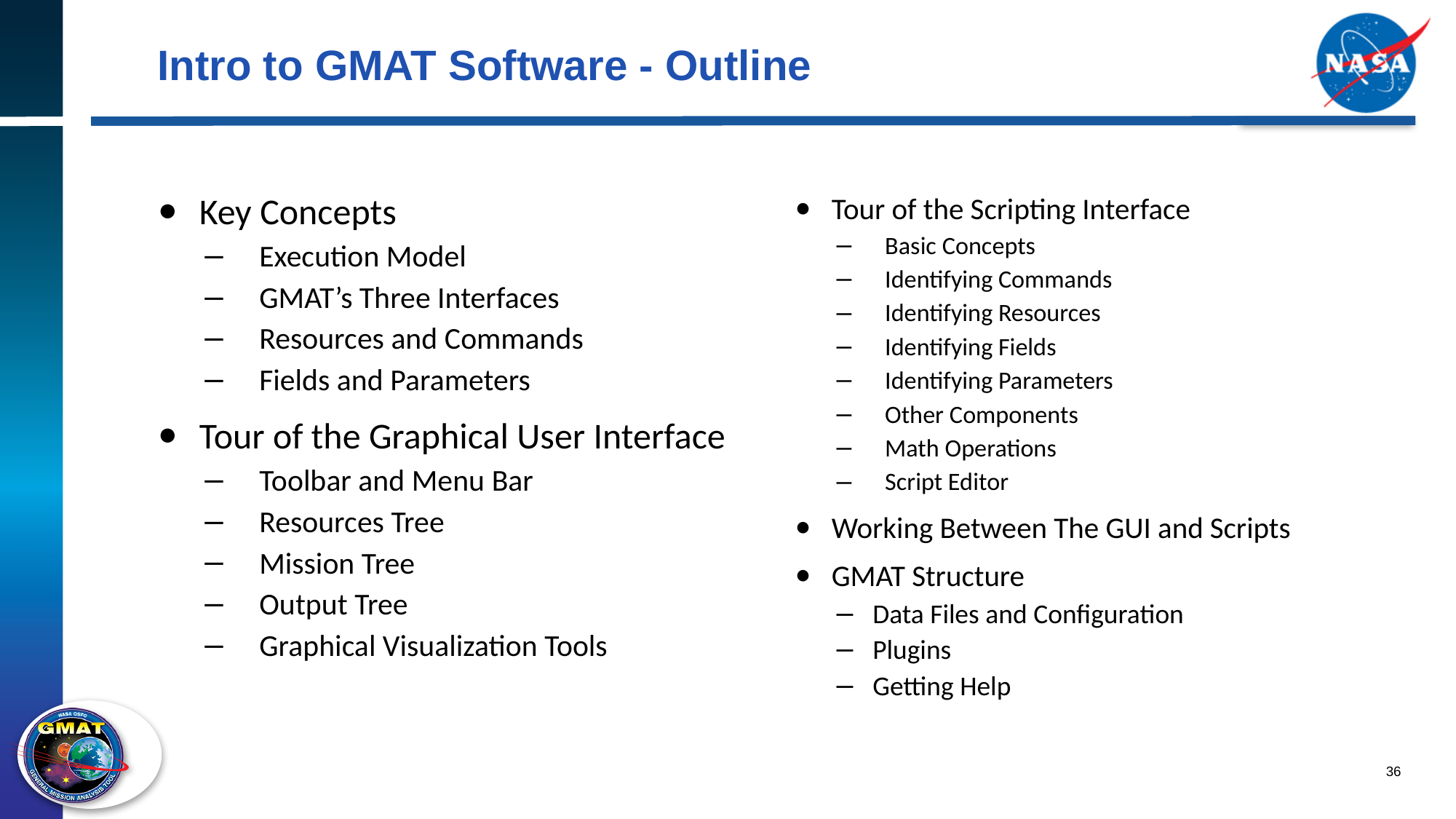

# Intro to GMAT Software - Outline
Key Concepts
Execution Model
GMAT’s Three Interfaces
Resources and Commands
Fields and Parameters
Tour of the Graphical User Interface
Toolbar and Menu Bar
Resources Tree
Mission Tree
Output Tree
Graphical Visualization Tools
Tour of the Scripting Interface
Basic Concepts
Identifying Commands
Identifying Resources
Identifying Fields
Identifying Parameters
Other Components
Math Operations
Script Editor
Working Between The GUI and Scripts
GMAT Structure
Data Files and Configuration
Plugins
Getting Help
36